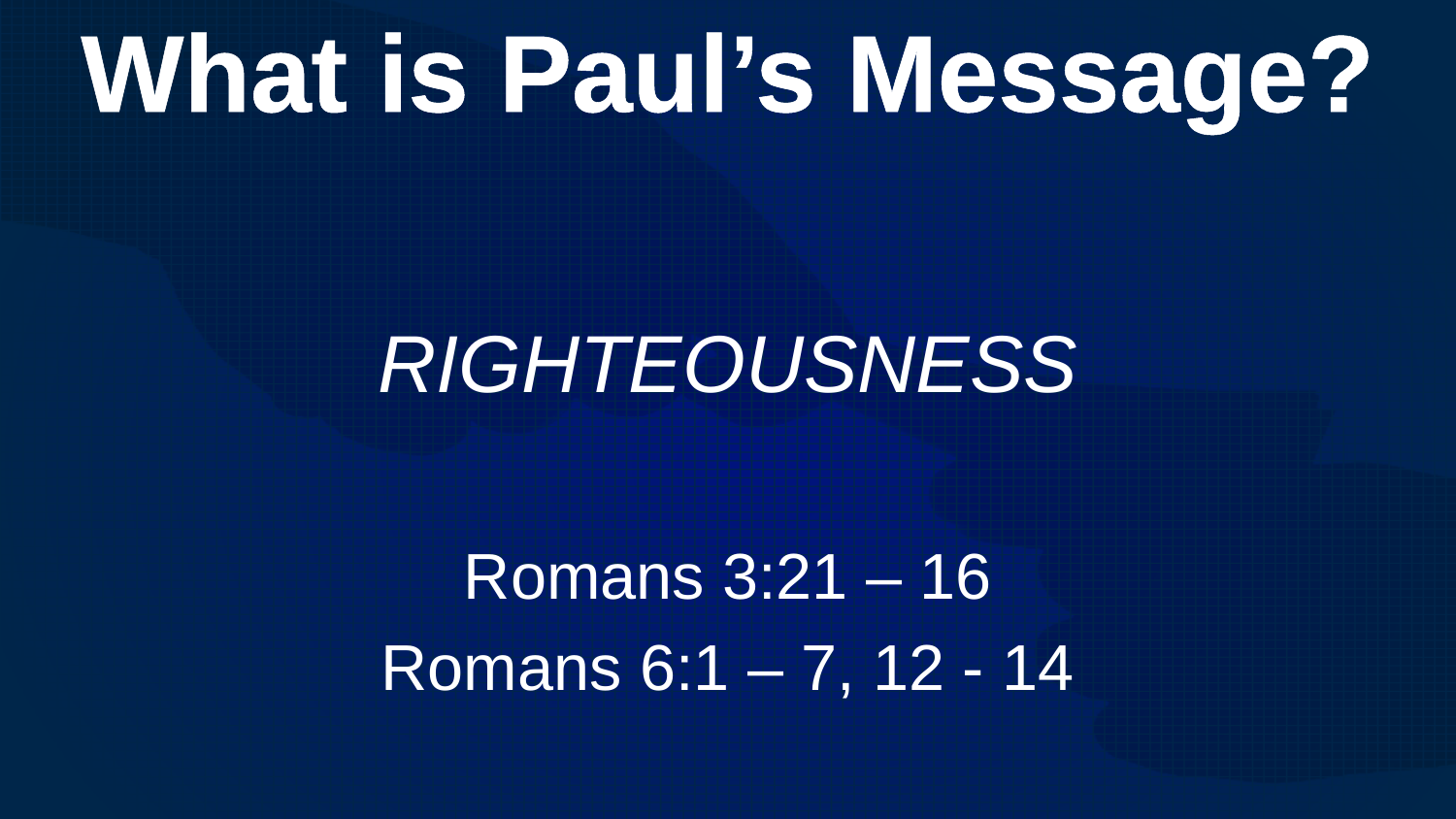

# What is Paul’s Message?

RIGHTEOUSNESS

Romans 3:21 – 16
Romans 6:1 – 7, 12 - 14